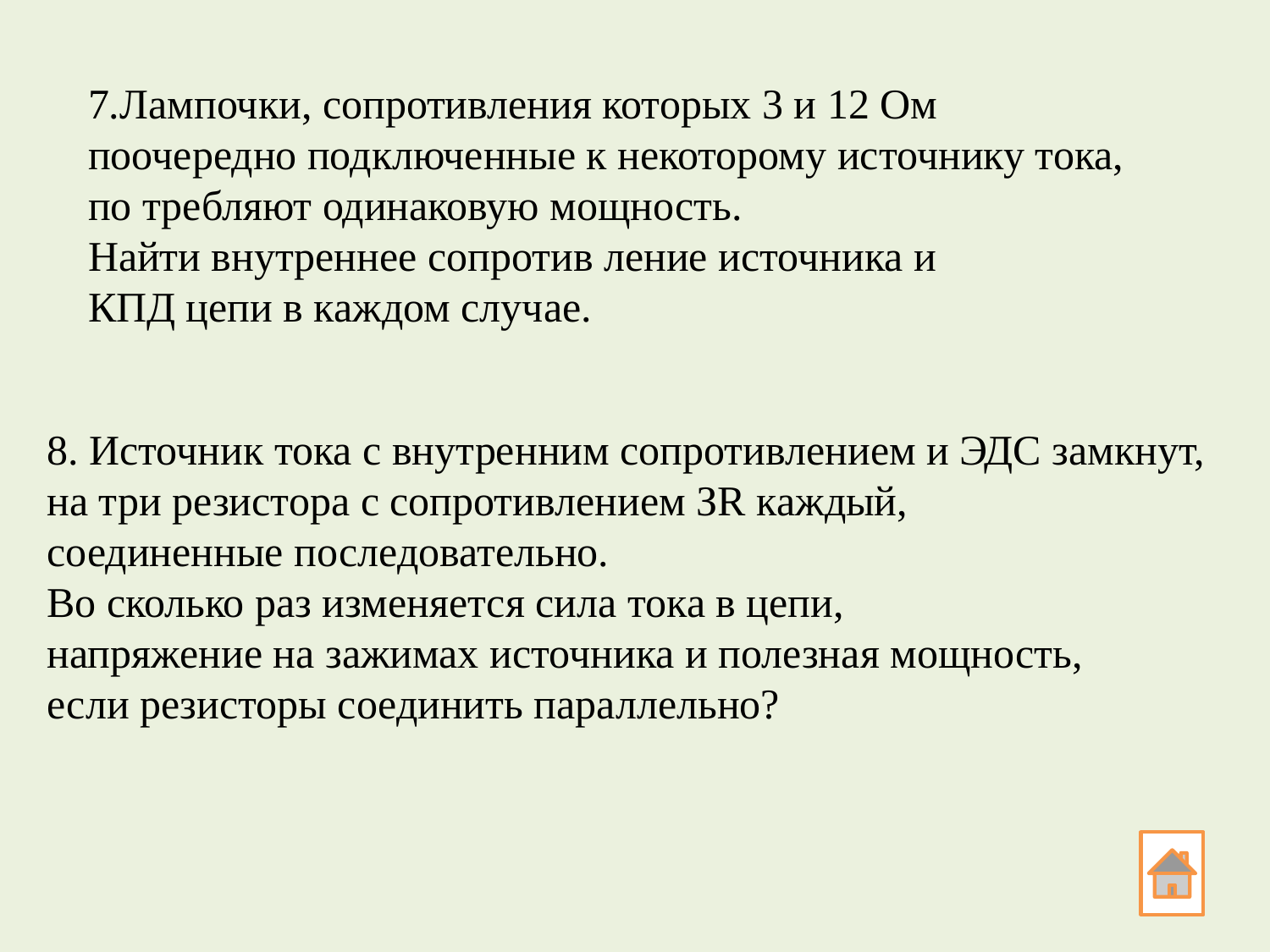

7.Лампочки, сопротивления которых 3 и 12 Ом
поочередно подключенные к некоторому источнику тока,
по требляют одинаковую мощность.
Найти внутреннее сопротив ление источника и
КПД цепи в каждом случае.
8. Источник тока с внутренним сопротивлением и ЭДС замкнут,
на три резистора с сопротивлением ЗR каждый,
соединенные последовательно.
Во сколько раз изменяется сила тока в цепи,
напряжение на зажимах источника и полезная мощность,
если резисторы соединить параллельно?